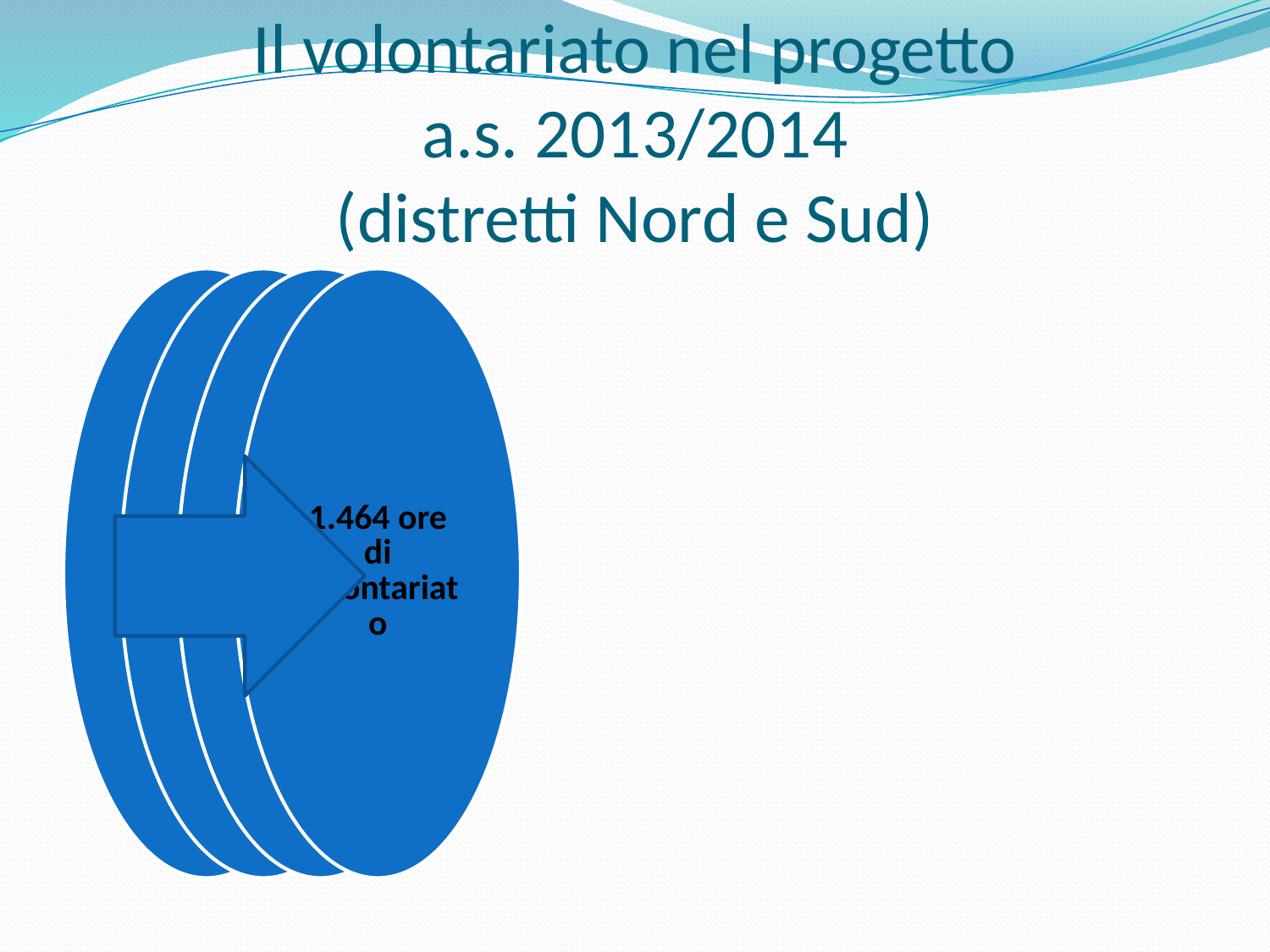

# Il volontariato nel progetto a.s. 2013/2014 (distretti Nord e Sud)
27 volontari